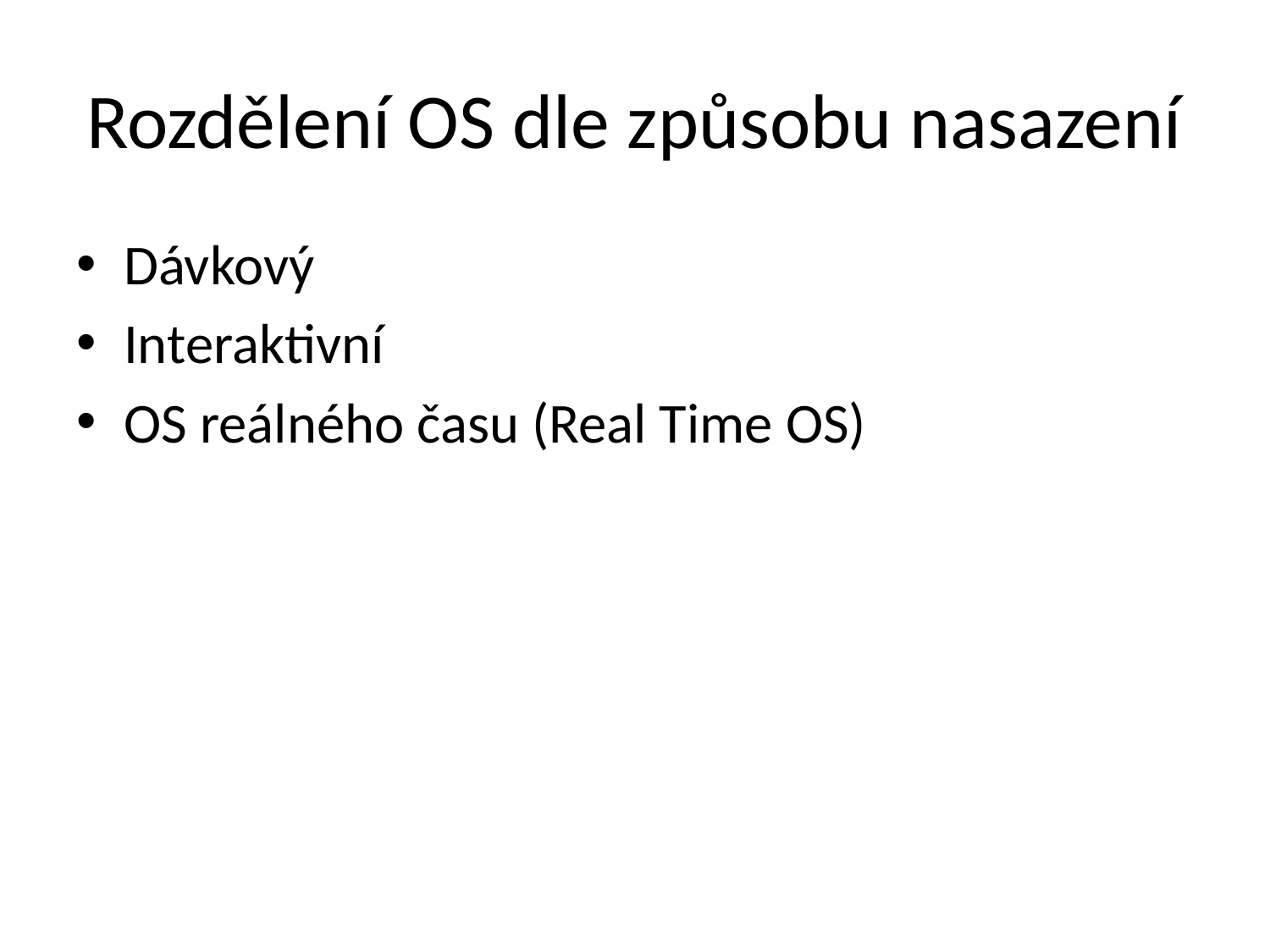

# Rozdělení OS dle způsobu nasazení
Dávkový
Interaktivní
OS reálného času (Real Time OS)